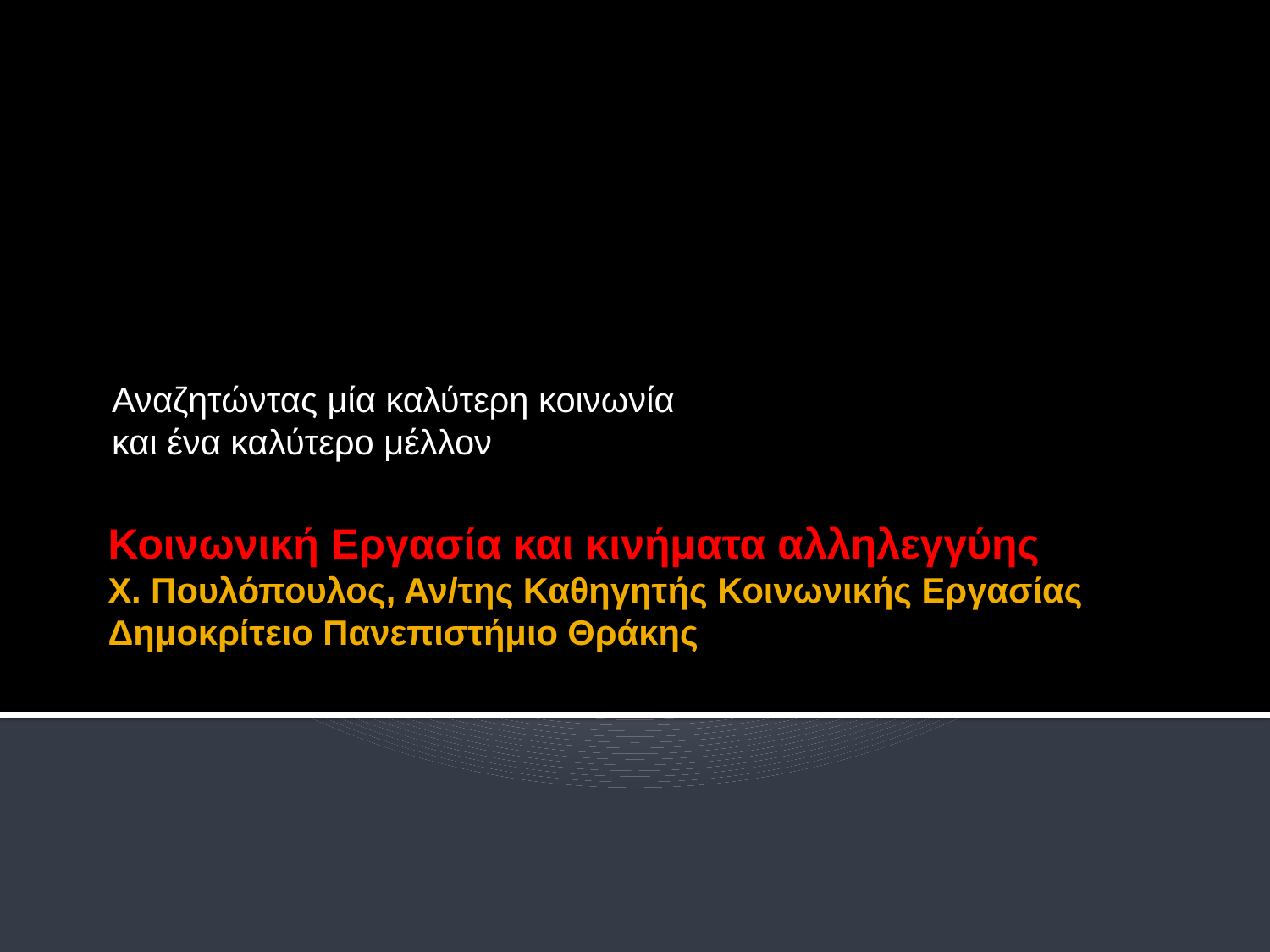

Αναζητώντας μία καλύτερη κοινωνία
και ένα καλύτερο μέλλον
# Κοινωνική Εργασία και κινήματα αλληλεγγύης Χ. Πουλόπουλος, Αν/της Καθηγητής Κοινωνικής Εργασίας Δημοκρίτειο Πανεπιστήμιο Θράκης